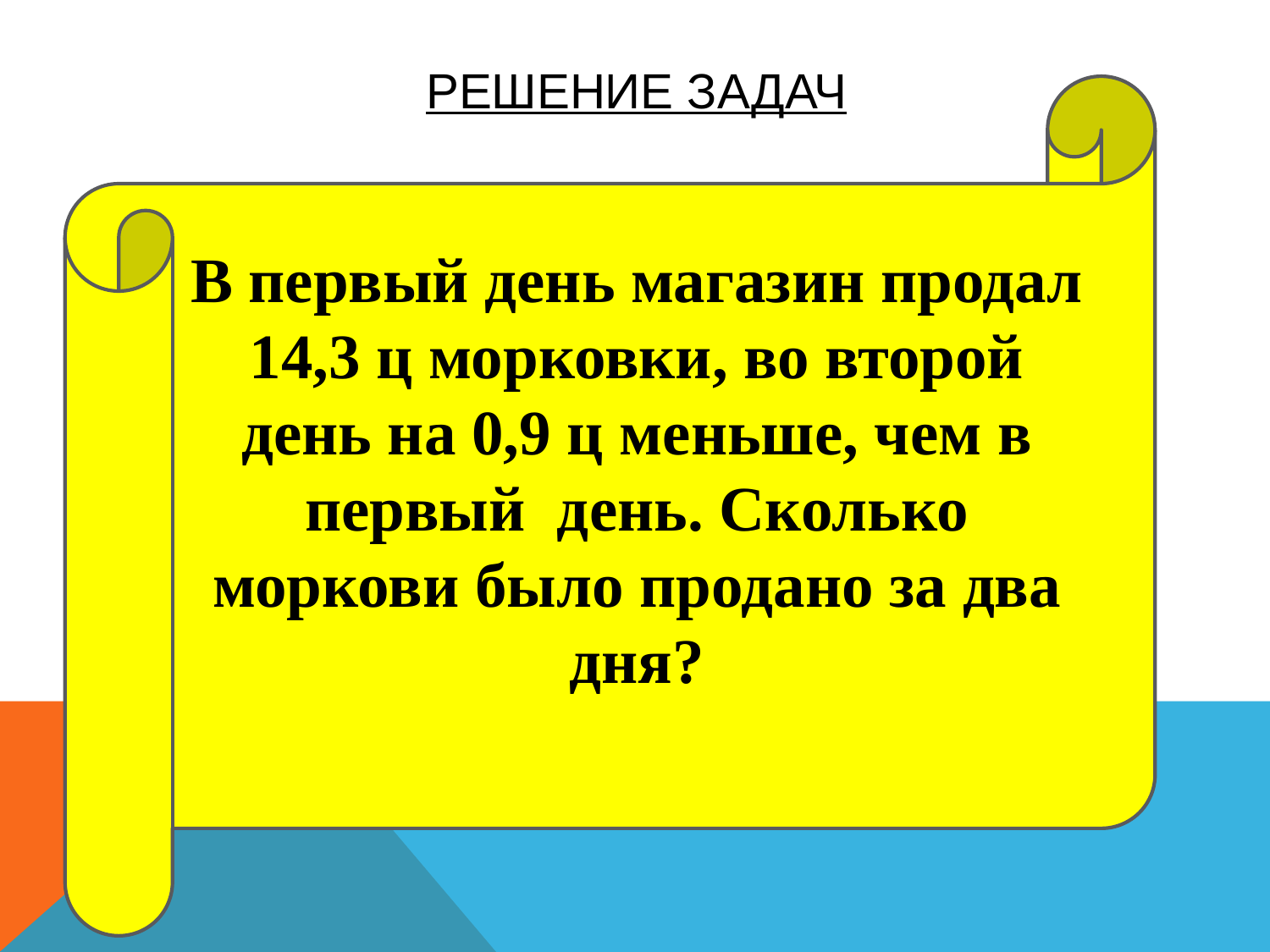

# Решение задач
В первый день магазин продал
14,3 ц морковки, во второй день на 0,9 ц меньше, чем в первый  день. Сколько моркови было продано за два дня?